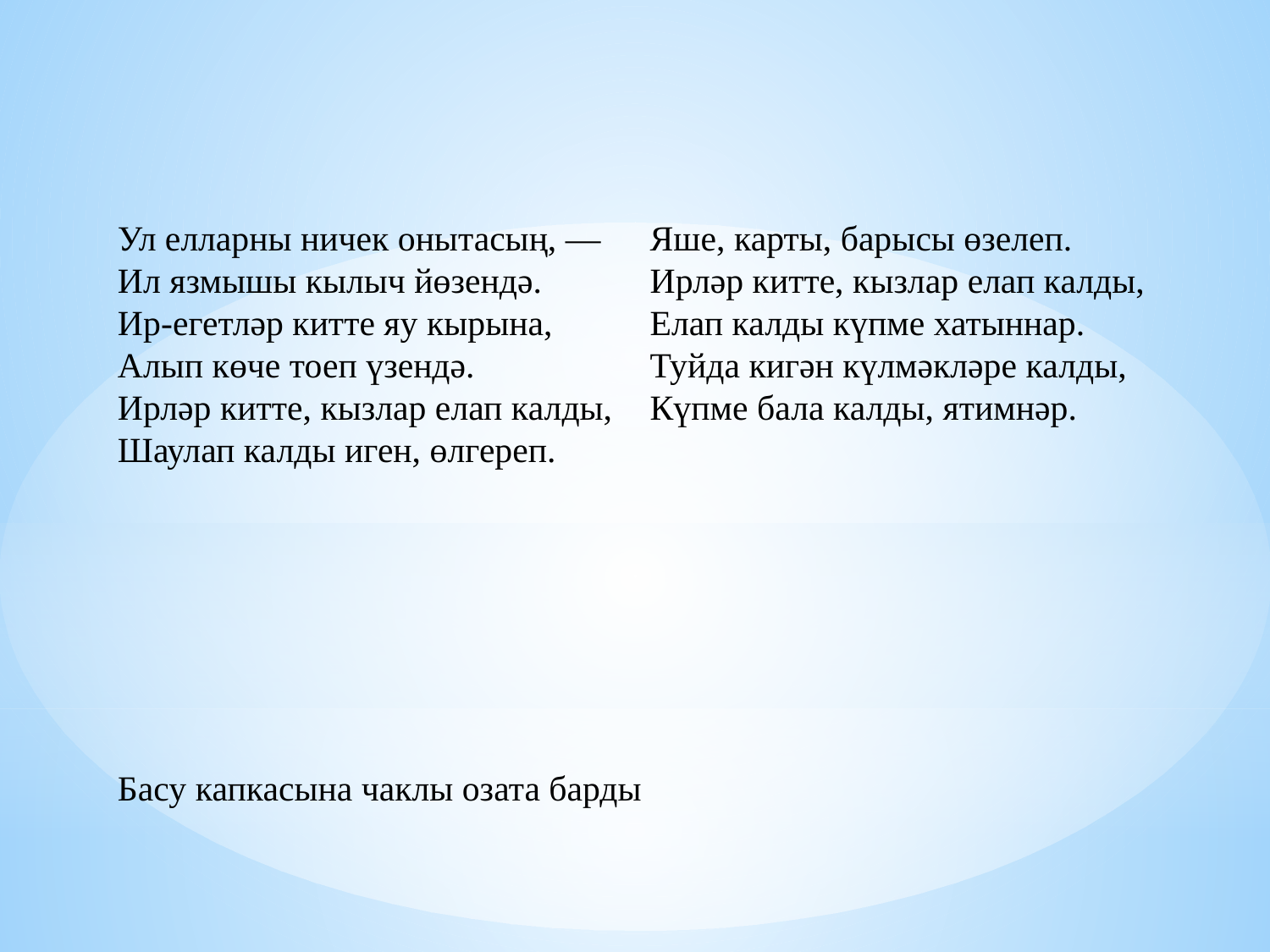

Ул елларны ничек онытасың, —
Ил язмышы кылыч йөзендә.
Ир-егетләр китте яу кырына,
Алып көче тоеп үзендә.
Ирләр китте, кызлар елап калды,
Шаулап калды иген, өлгереп.

Басу капкасына чаклы озата барды
Яше, карты, барысы өзелеп.
Ирләр китте, кызлар елап калды,
Елап калды күпме хатыннар.
Туйда кигән күлмәкләре калды,
Күпме бала калды, ятимнәр.